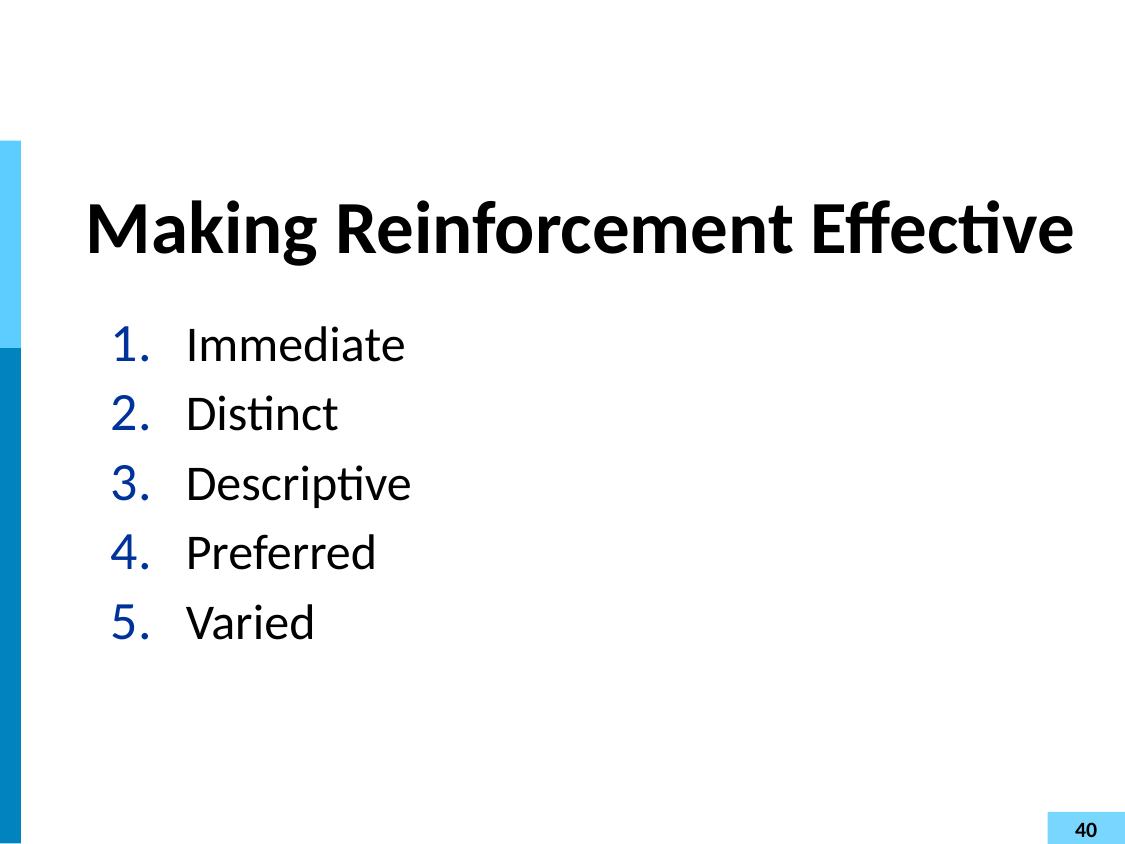

# Making Reinforcement Effective
Immediate
Distinct
Descriptive
Preferred
Varied